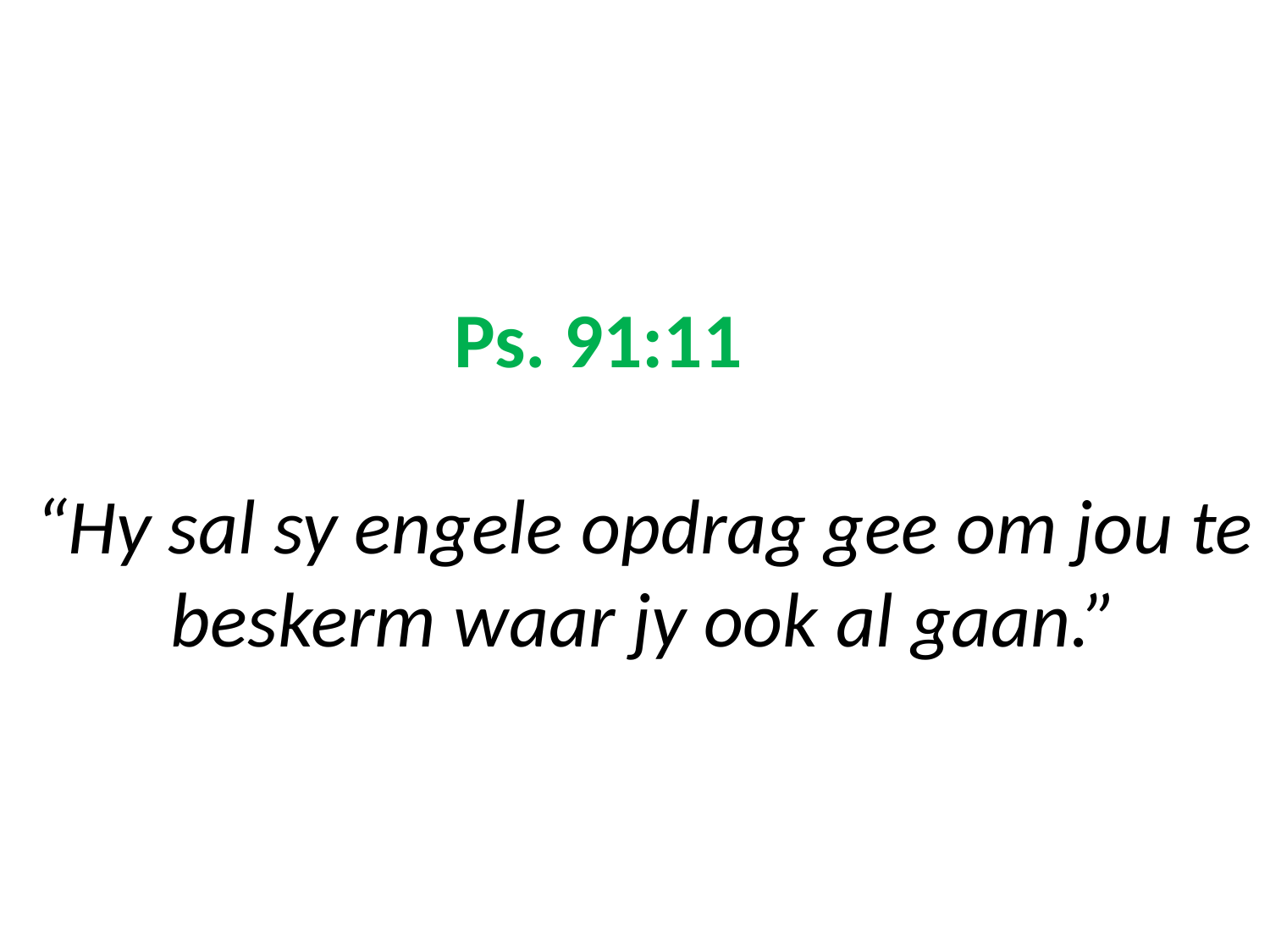

Ps. 91:11
“Hy sal sy engele opdrag gee om jou te beskerm waar jy ook al gaan.”